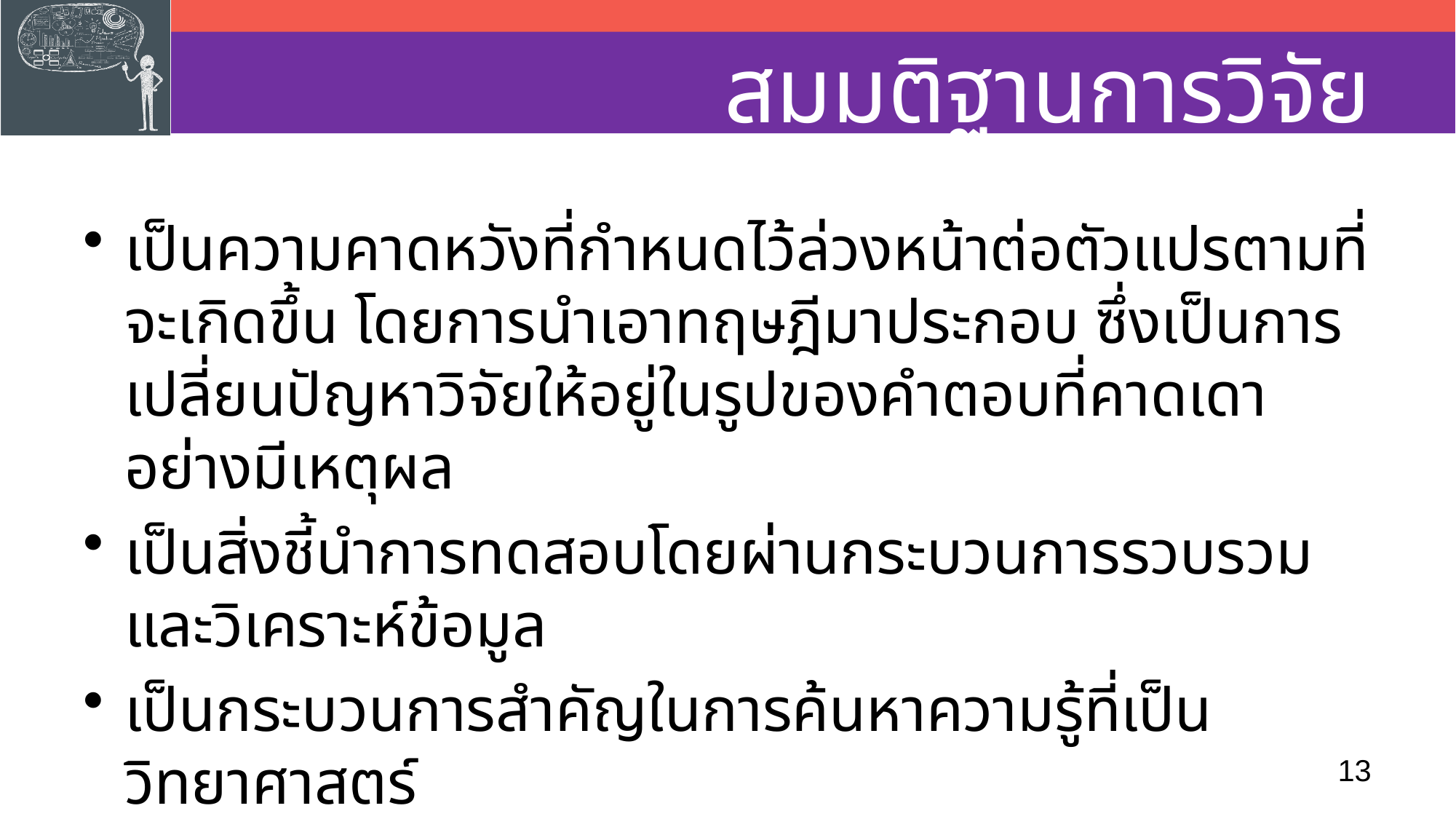

# สมมติฐานการวิจัย
เป็นความคาดหวังที่กำหนดไว้ล่วงหน้าต่อตัวแปรตามที่จะเกิดขึ้น โดยการนำเอาทฤษฎีมาประกอบ ซึ่งเป็นการเปลี่ยนปัญหาวิจัยให้อยู่ในรูปของคำตอบที่คาดเดาอย่างมีเหตุผล
เป็นสิ่งชี้นำการทดสอบโดยผ่านกระบวนการรวบรวมและวิเคราะห์ข้อมูล
เป็นกระบวนการสำคัญในการค้นหาความรู้ที่เป็นวิทยาศาสตร์
ใช้วิธีการทั้งอุปมาน (การสังเกต) และอนุมาน (เหตุผลในการวิเคราะห์สิ่งที่สังเกตได้)
13